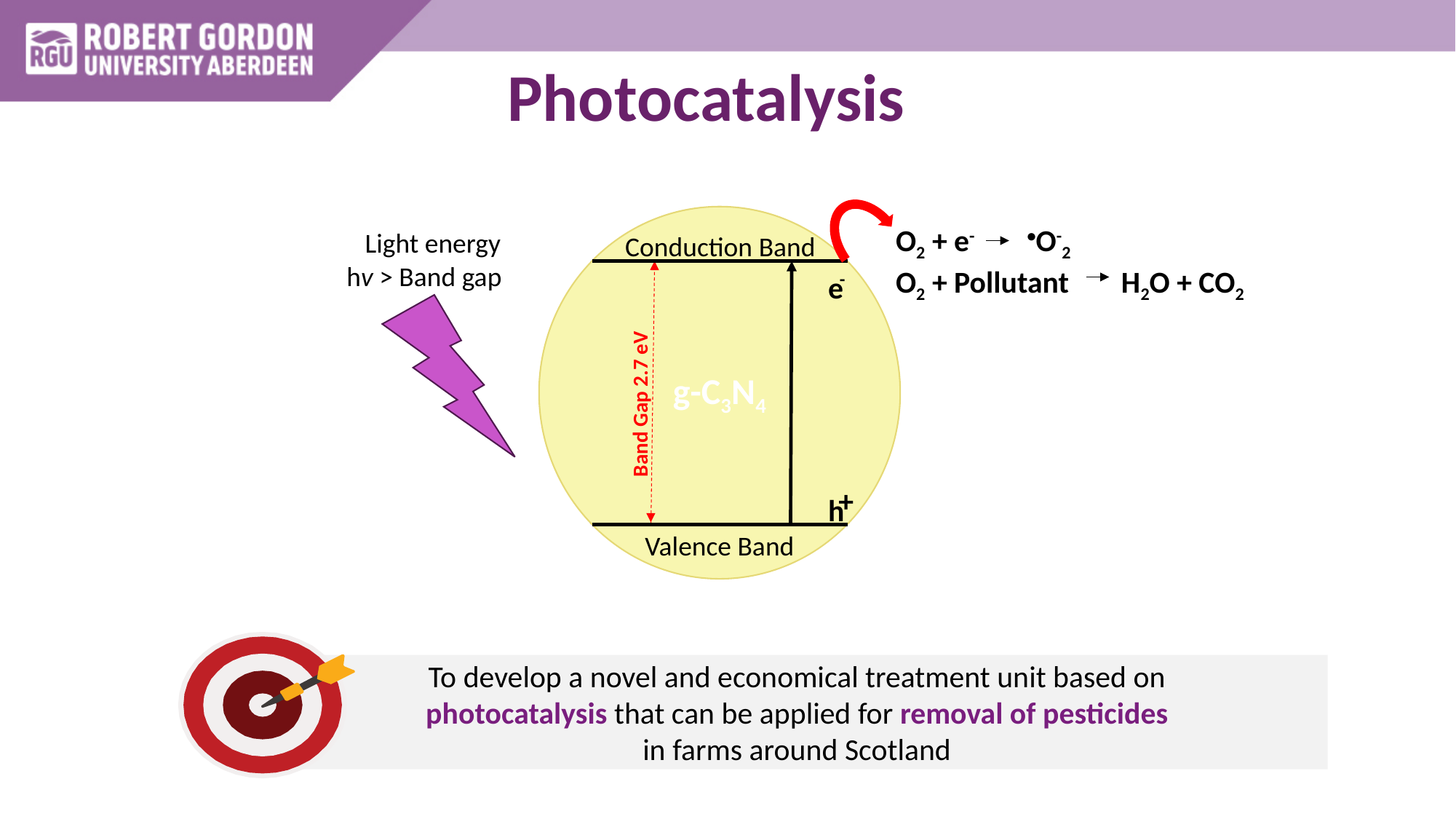

# Photocatalysis

g-C3N4
O2 + e-        •O-2
O2 + Pollutant        H2O + CO2
Light energy
Conduction Band
hv > Band gap
-
e

Band Gap 2.7 eV
+
h
Valence Band

To develop a novel and economical treatment unit based on
photocatalysis that can be applied for removal of pesticides
in farms around Scotland
3